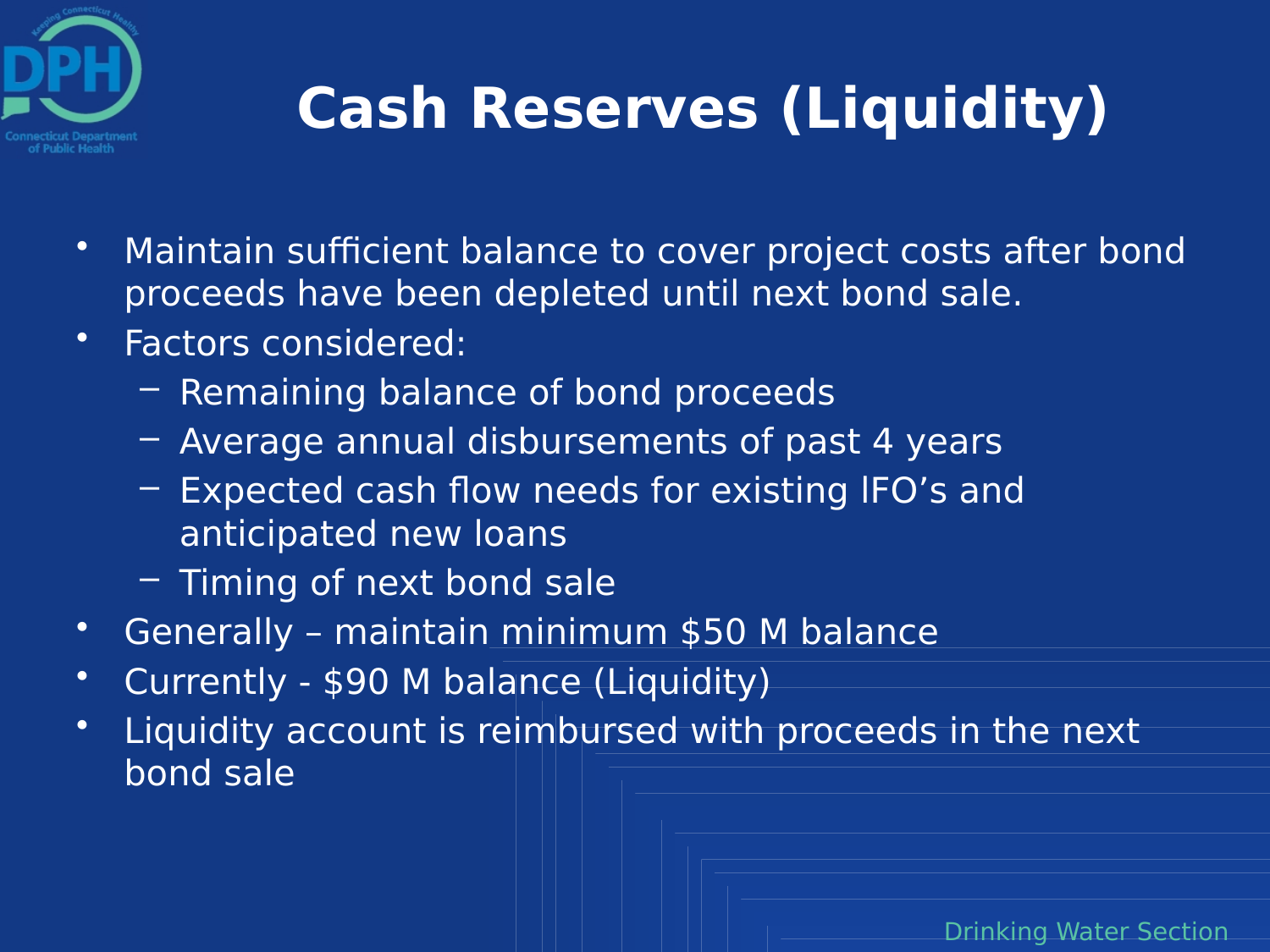

# Cash Reserves (Liquidity)
Maintain sufficient balance to cover project costs after bond proceeds have been depleted until next bond sale.
Factors considered:
Remaining balance of bond proceeds
Average annual disbursements of past 4 years
Expected cash flow needs for existing lFO’s and anticipated new loans
Timing of next bond sale
Generally – maintain minimum $50 M balance
Currently - $90 M balance (Liquidity)
Liquidity account is reimbursed with proceeds in the next bond sale